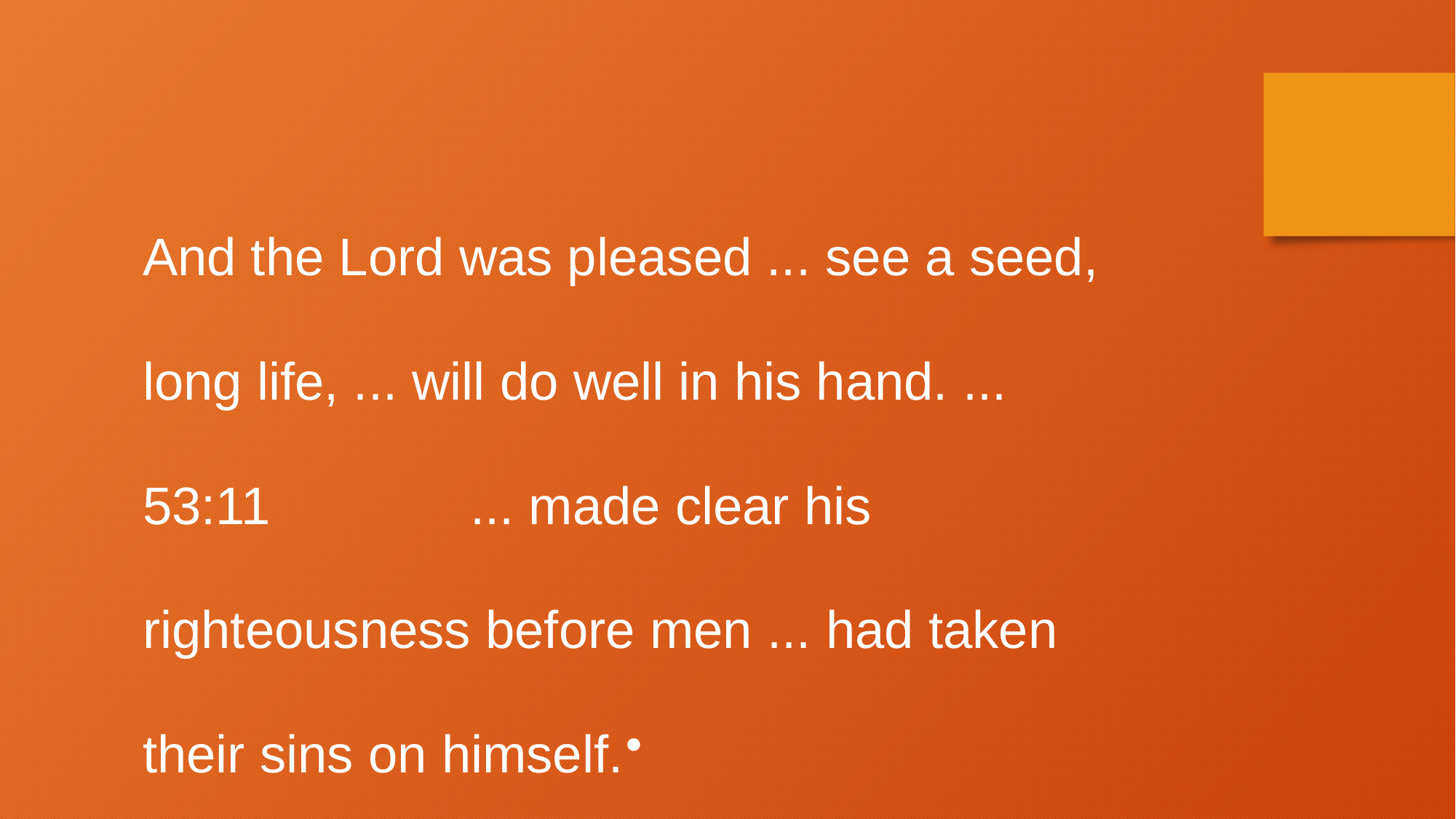

And the Lord was pleased ... see a seed, long life, ... will do well in his hand. ...
53:11	  	... made clear his righteousness before men ... had taken their sins on himself..